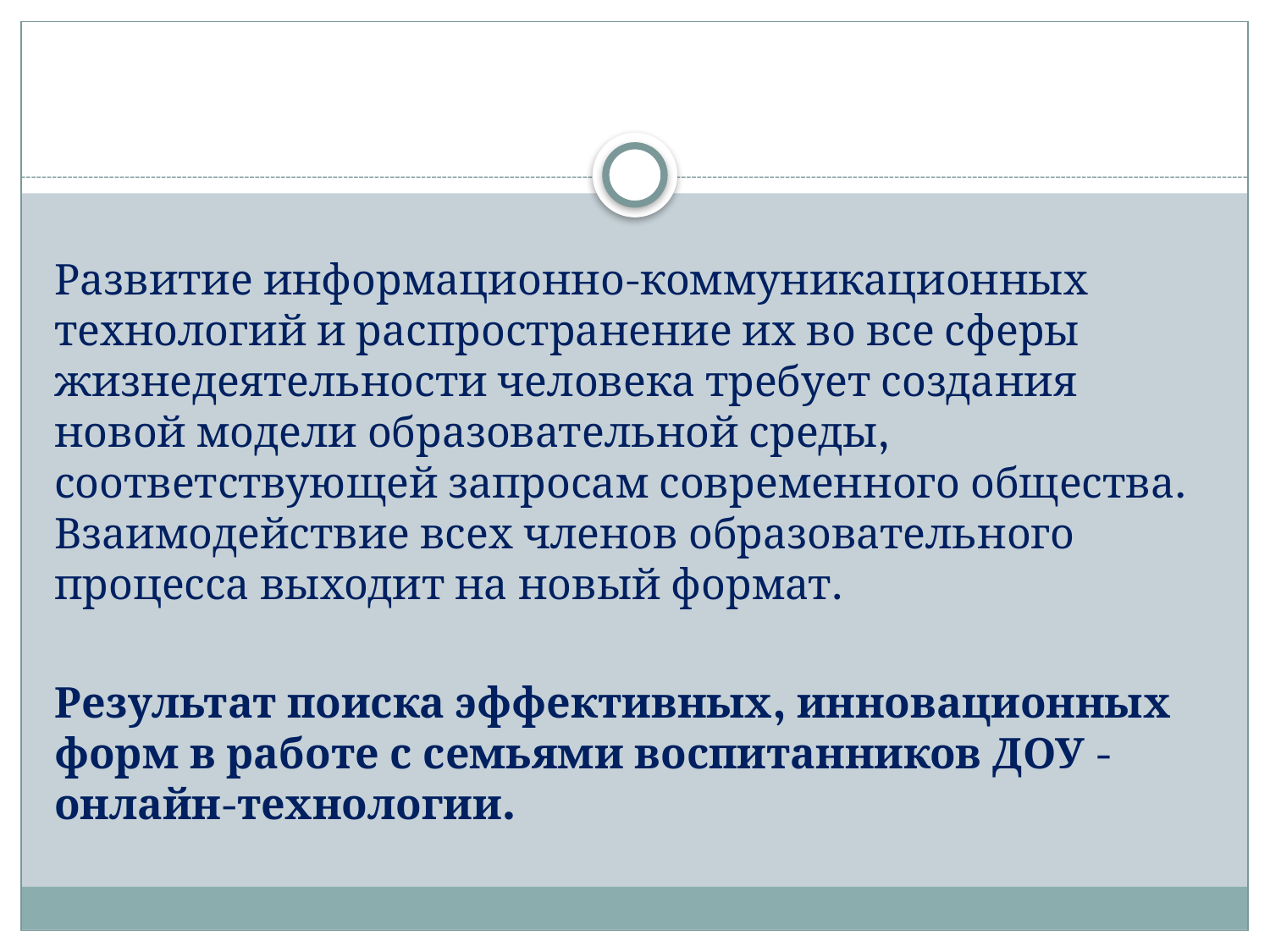

#
Развитие информационно-коммуникационных технологий и распространение их во все сферы жизнедеятельности человека требует создания новой модели образовательной среды, соответствующей запросам современного общества. Взаимодействие всех членов образовательного процесса выходит на новый формат.

Результат поиска эффективных, инновационных форм в работе с семьями воспитанников ДОУ -   онлайн-технологии.